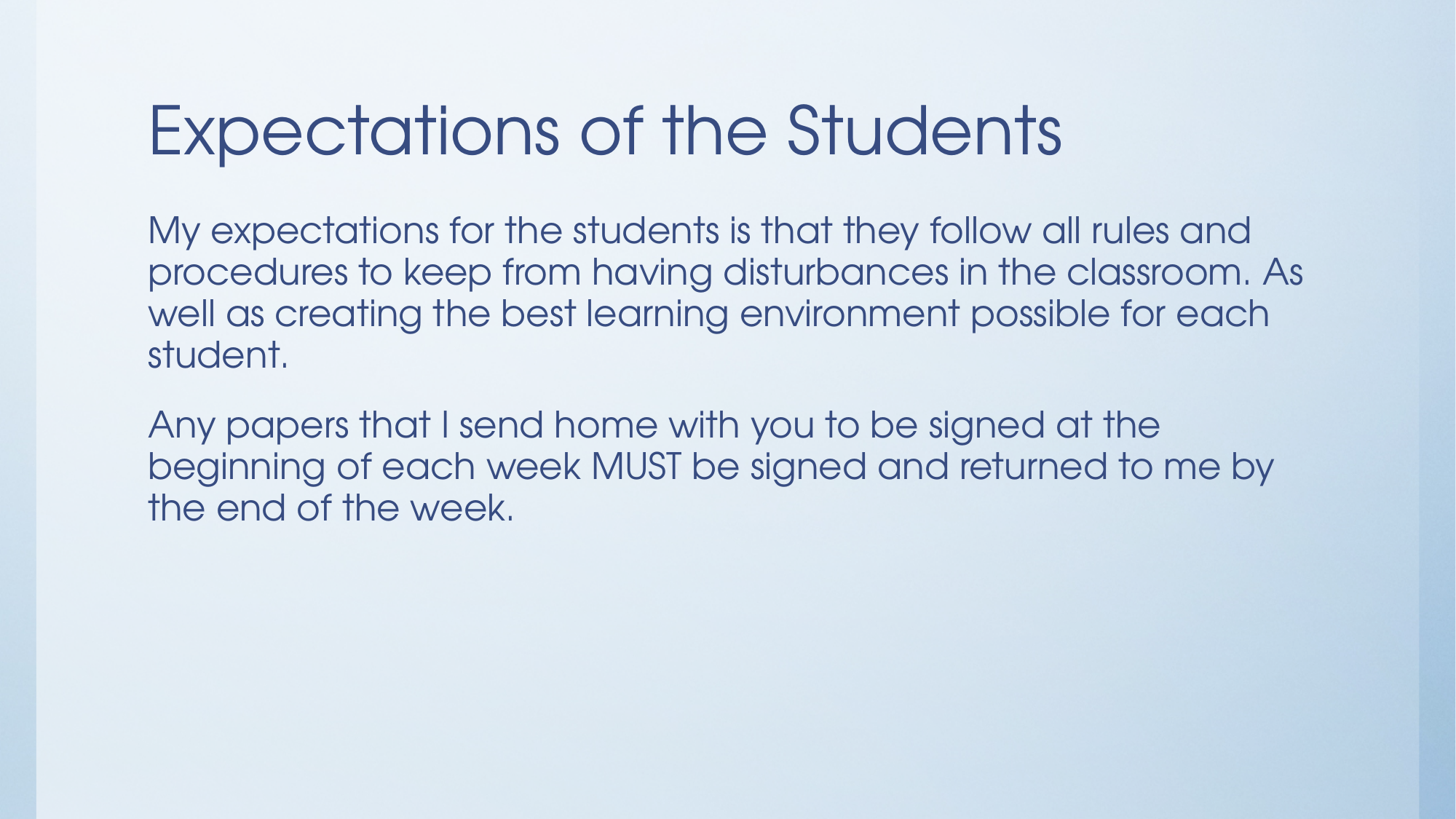

# Expectations of the Students
My expectations for the students is that they follow all rules and procedures to keep from having disturbances in the classroom. As well as creating the best learning environment possible for each student.
Any papers that I send home with you to be signed at the beginning of each week MUST be signed and returned to me by the end of the week.